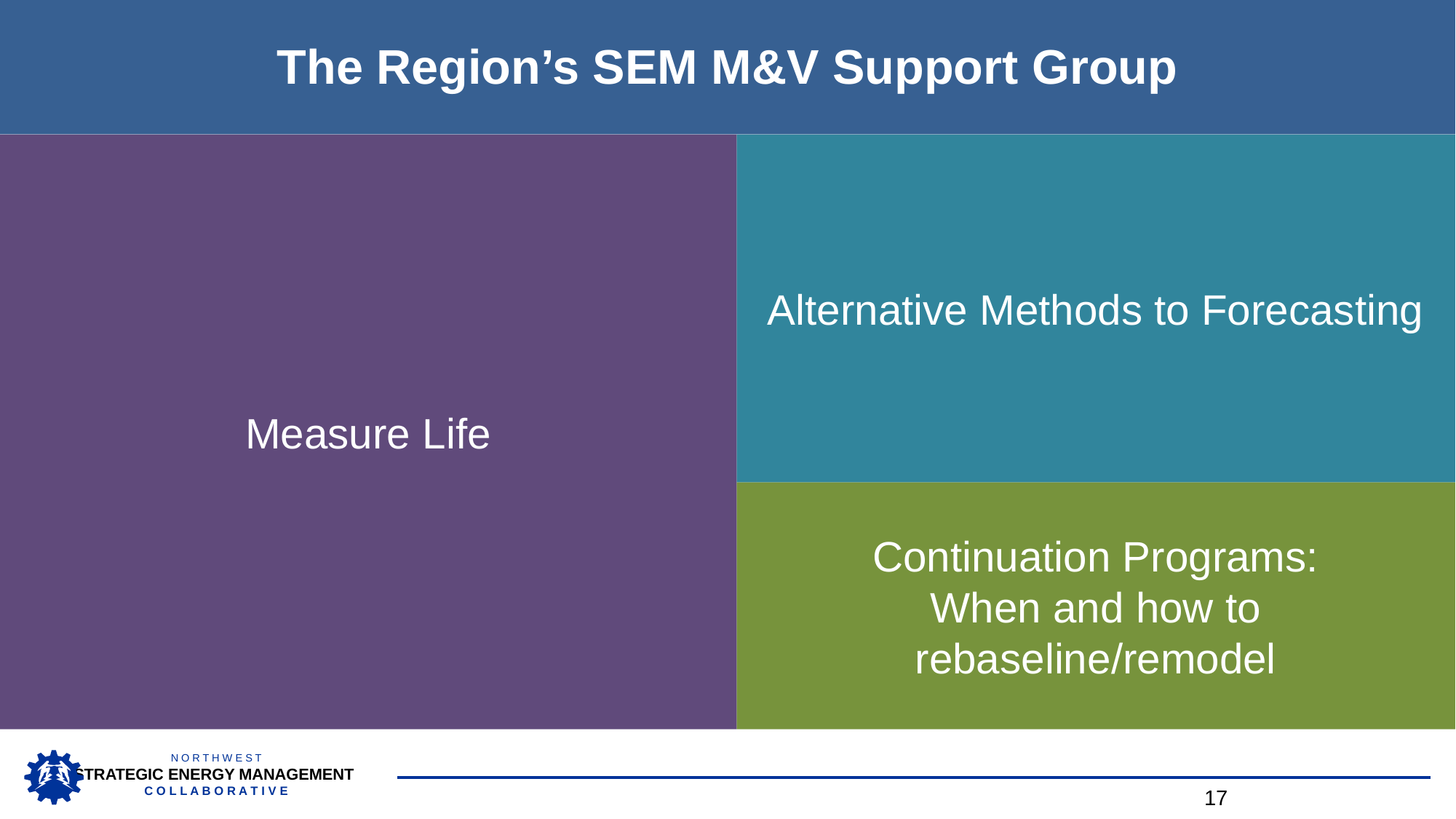

The Region’s SEM M&V Support Group
Jacob Schroeder (Cascade)
Jennifer Huckett (Cadmus)
Kati Harper (Energy Trust)
Robert Greenwald (Prism Engineering)
Sara York (Cascade)
Steve Martin (Cascade)
Tina Schnell (AESC)
Todd Amundson (BPA)
Alex Novie (Energy Trust)
Kevin Campbell (Energy 350)
Mary Hinkle (CLEAResult)
Ross Lancaster (SEG)
Measure Life
Alternative Methods to Forecasting
Bill Miller (LBNL)
Chellie Jensen (Idaho Power)
Heidi Javanbakht (Cadmus)
Jennifer Huckett (Cadmus)
Jim Stewart (Cadmus)
Julia Vetromile (ret. DNV GL.)
Nick Leritz (NEEA)
Peter Therkelsen (LBNL)
Richard Milward (Richard S. Milward)
Ross Lancaster (SEG)
Sam Day (CLEAResult)

Continuation Programs:
When and how to rebaseline/remodel

17